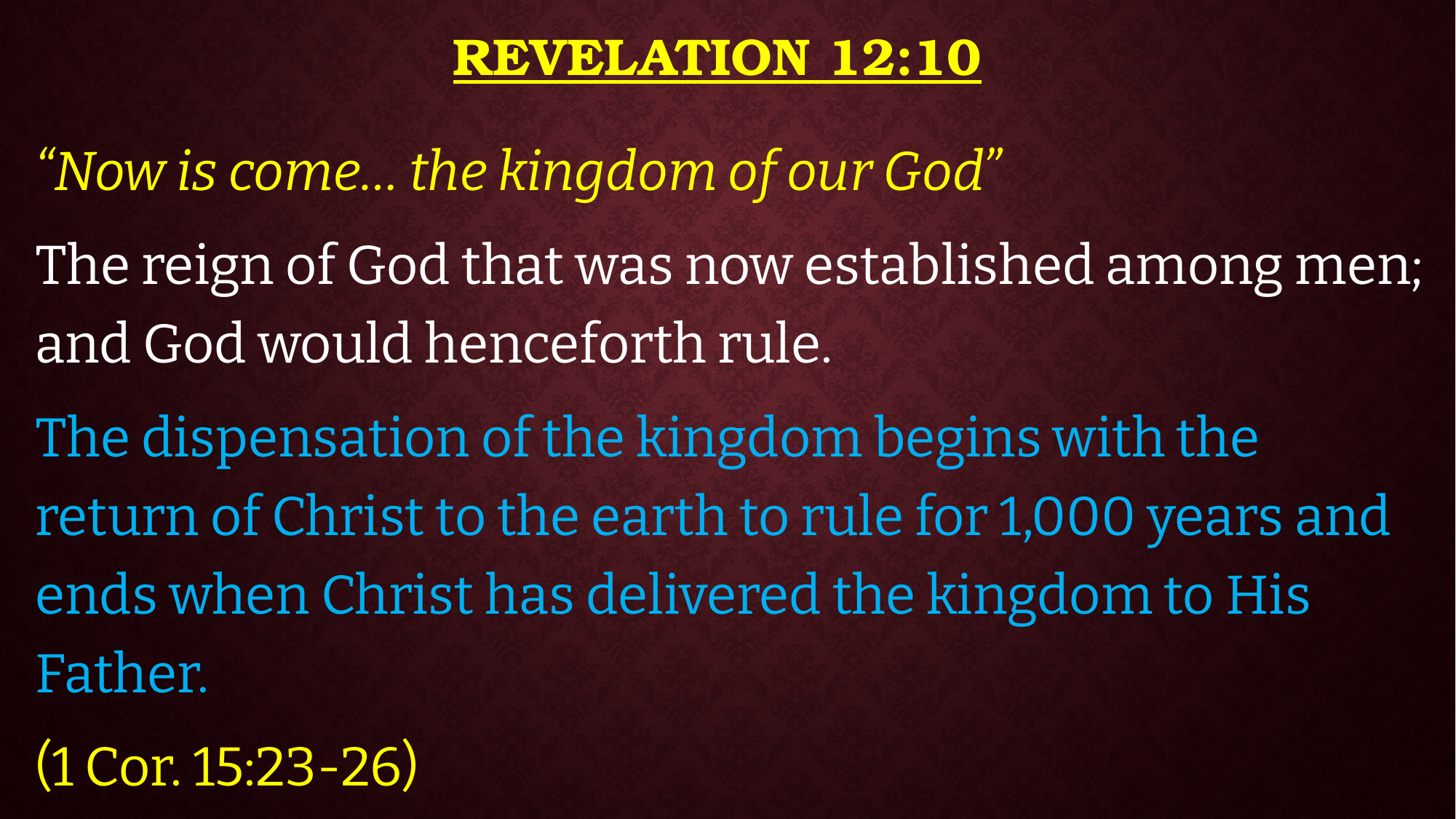

# Revelation 12:10
“Now is come… the kingdom of our God”
The reign of God that was now established among men; and God would henceforth rule.
The dispensation of the kingdom begins with the return of Christ to the earth to rule for 1,000 years and ends when Christ has delivered the kingdom to His Father.
(1 Cor. 15:23-26)